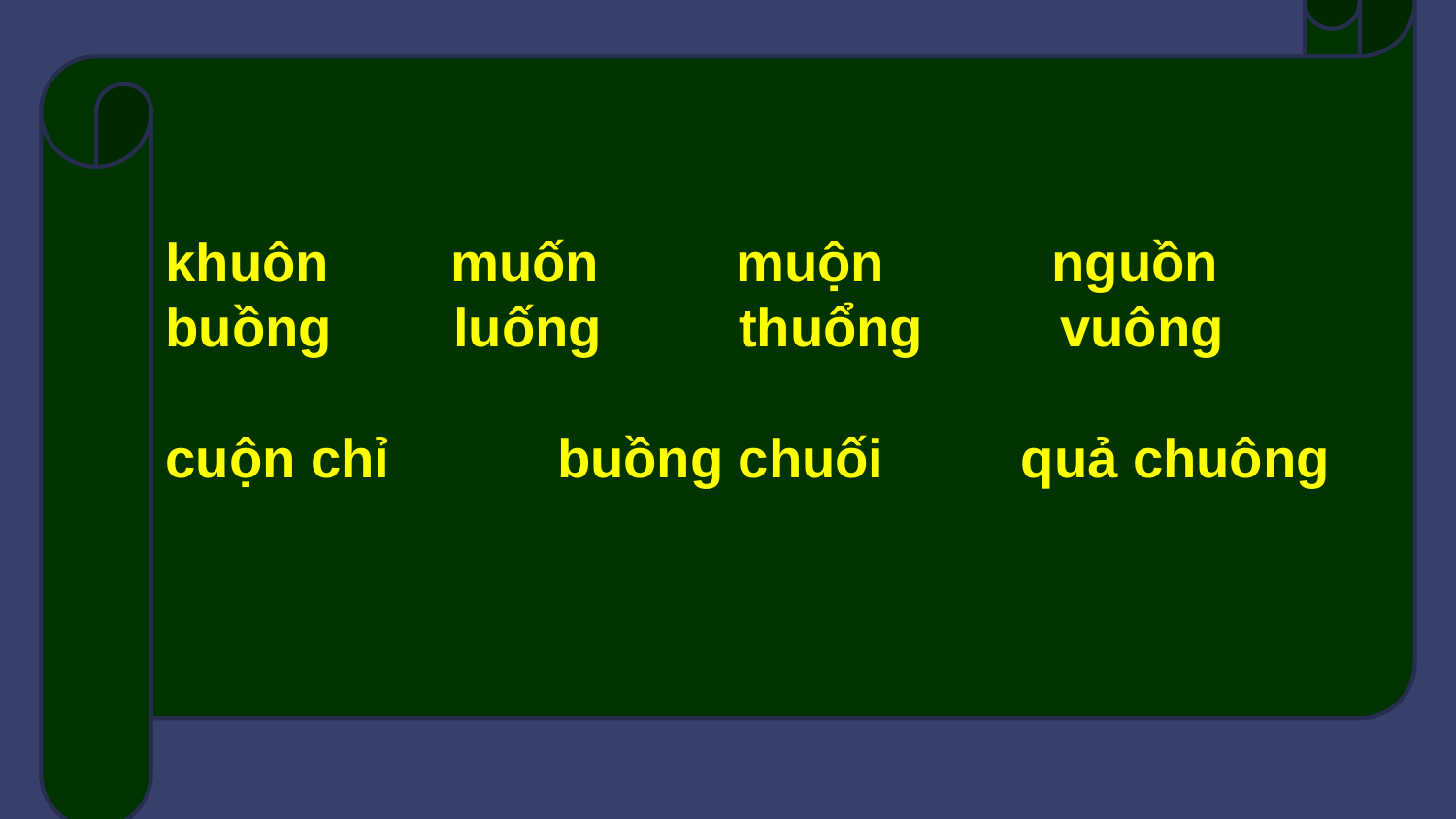

khuôn        muốn         muộn           nguồn
buồng        luống         thuổng         vuông

cuộn chỉ           buồng chuối         quả chuông